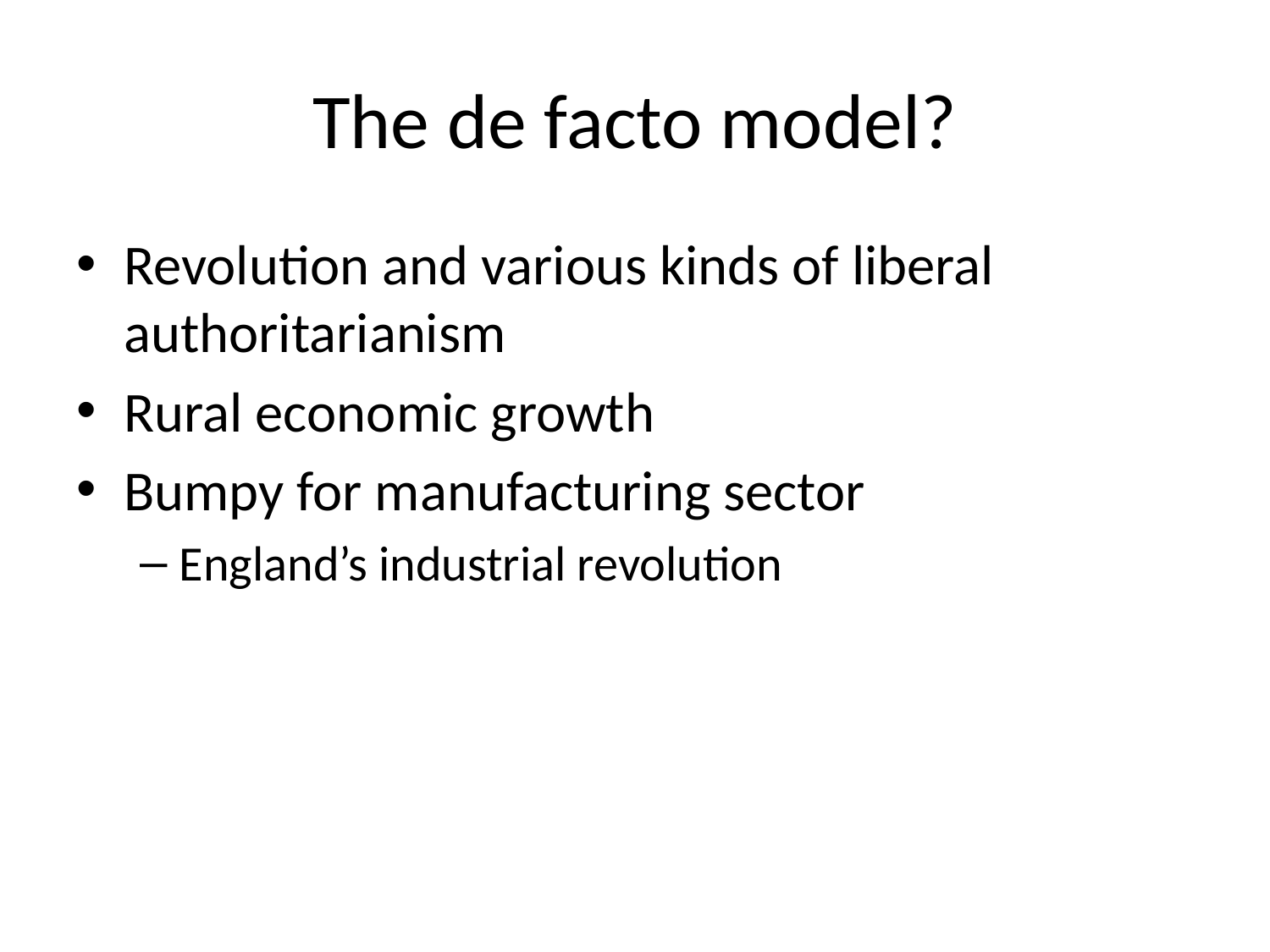

# The de facto model?
Revolution and various kinds of liberal authoritarianism
Rural economic growth
Bumpy for manufacturing sector
England’s industrial revolution